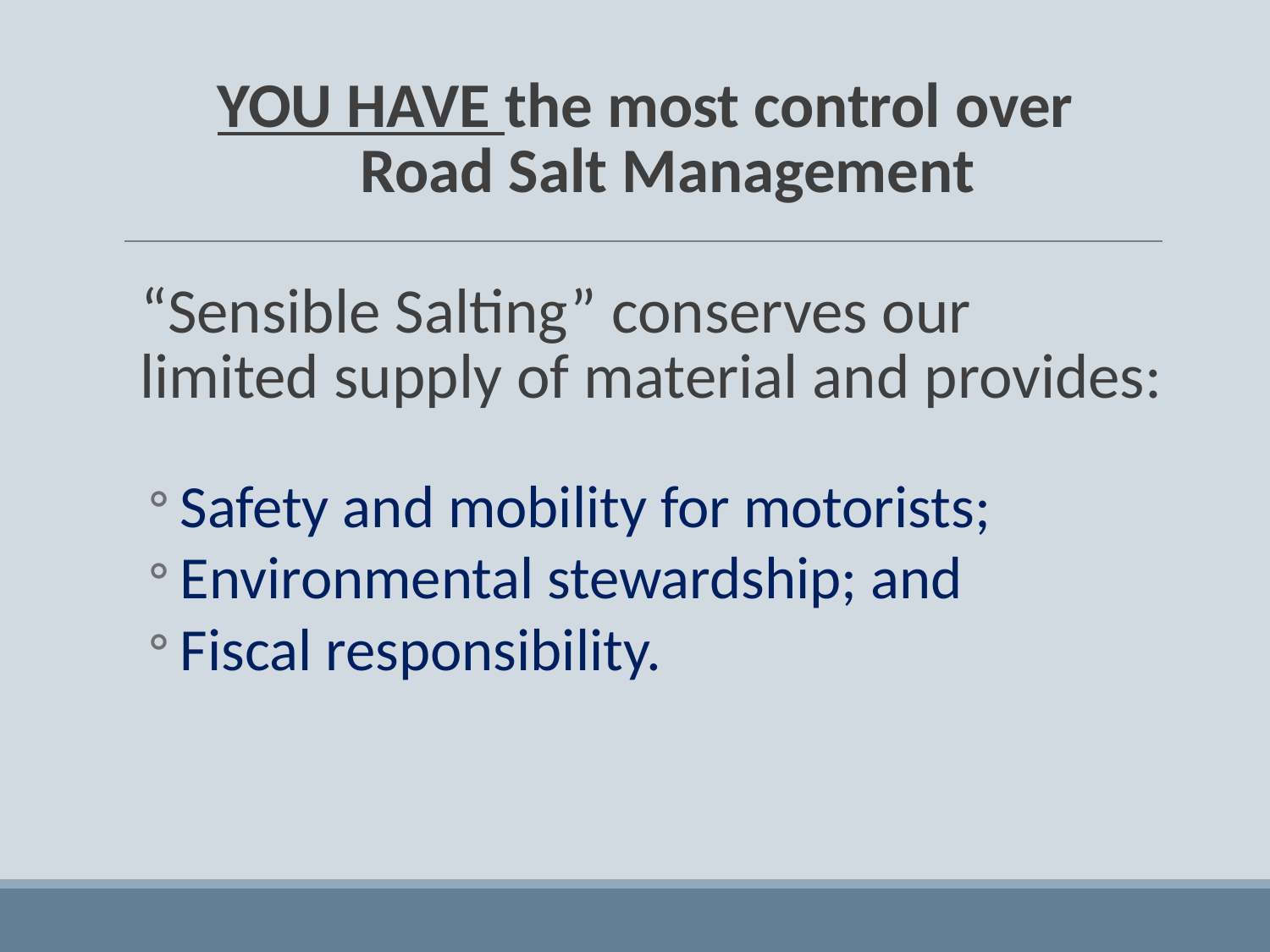

# YOU HAVE the most control over Road Salt Management
“Sensible Salting” conserves our limited supply of material and provides:

Safety and mobility for motorists;
Environmental stewardship; and
Fiscal responsibility.